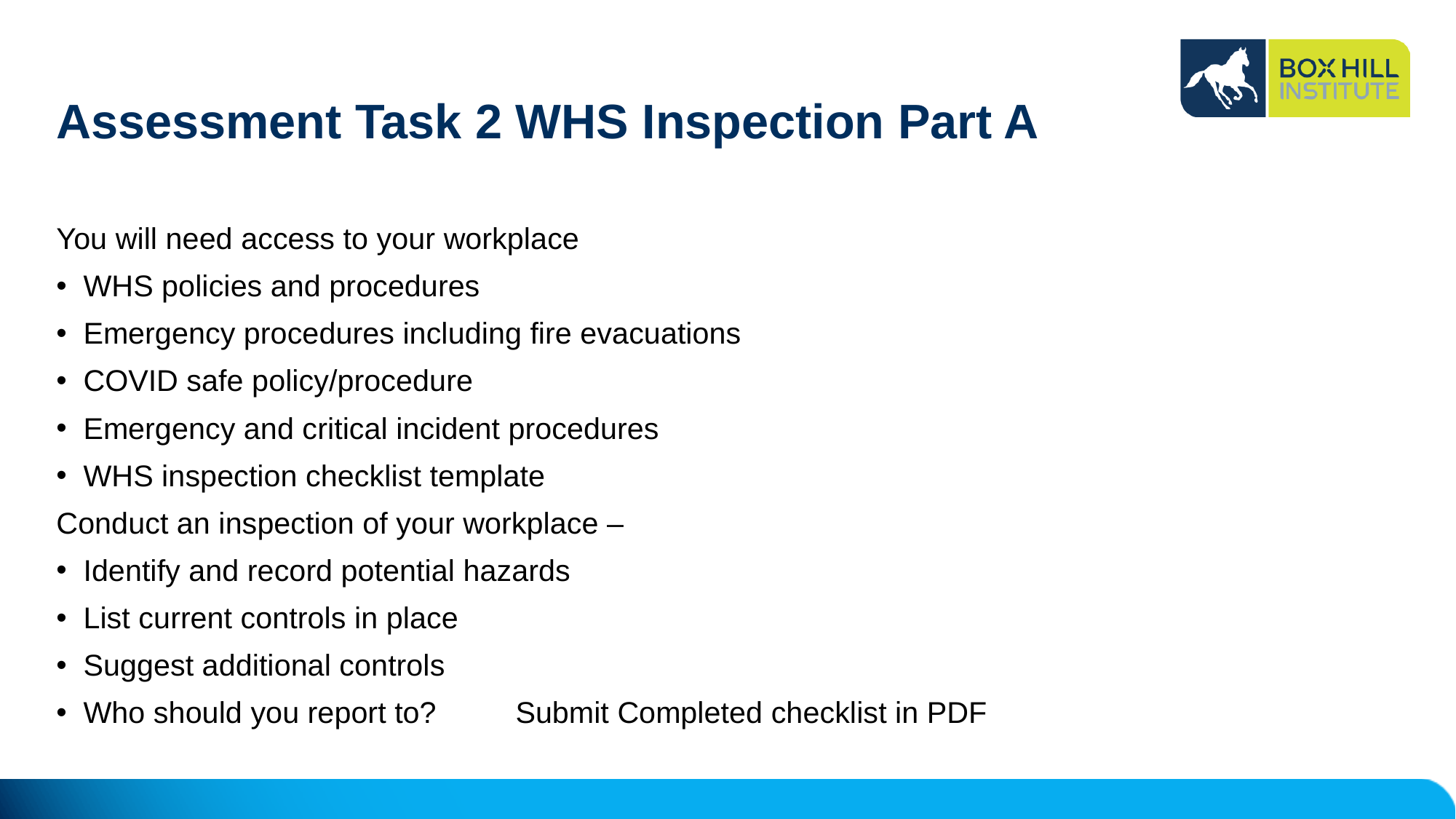

# Assessment Task 2 WHS Inspection Part A
You will need access to your workplace
WHS policies and procedures
Emergency procedures including fire evacuations
COVID safe policy/procedure
Emergency and critical incident procedures
WHS inspection checklist template
Conduct an inspection of your workplace –
Identify and record potential hazards
List current controls in place
Suggest additional controls
Who should you report to?				Submit Completed checklist in PDF